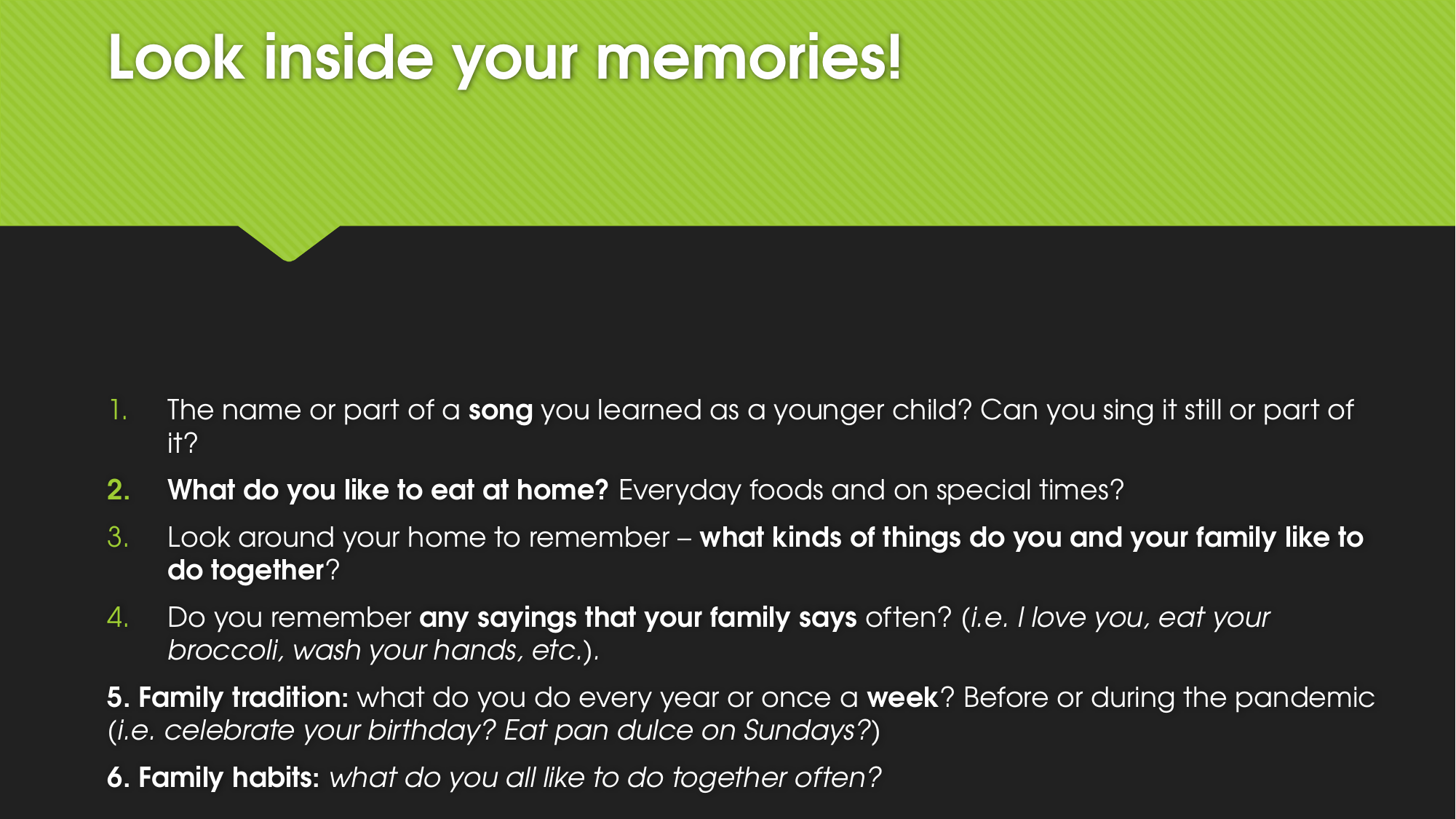

# Look inside your memories!

The name or part of a song you learned as a younger child? Can you sing it still or part of it?
What do you like to eat at home? Everyday foods and on special times?
Look around your home to remember – what kinds of things do you and your family like to do together?
Do you remember any sayings that your family says often? (i.e. I love you, eat your broccoli, wash your hands, etc.).
5. Family tradition: what do you do every year or once a week? Before or during the pandemic (i.e. celebrate your birthday? Eat pan dulce on Sundays?)
6. Family habits: what do you all like to do together often?